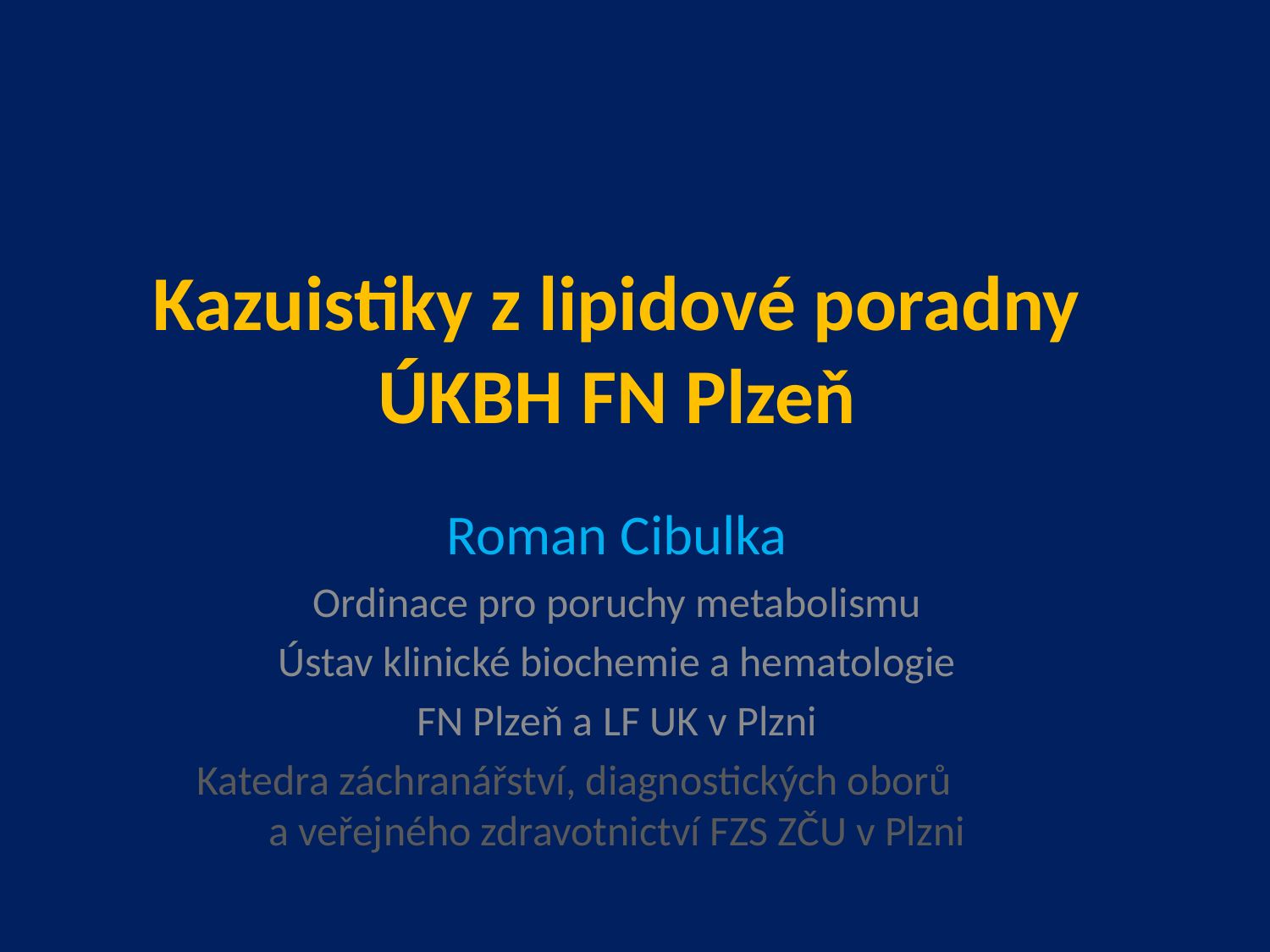

# Kazuistiky z lipidové poradny ÚKBH FN Plzeň
Roman Cibulka
Ordinace pro poruchy metabolismu
Ústav klinické biochemie a hematologie
FN Plzeň a LF UK v Plzni
Katedra záchranářství, diagnostických oborů          a veřejného zdravotnictví FZS ZČU v Plzni